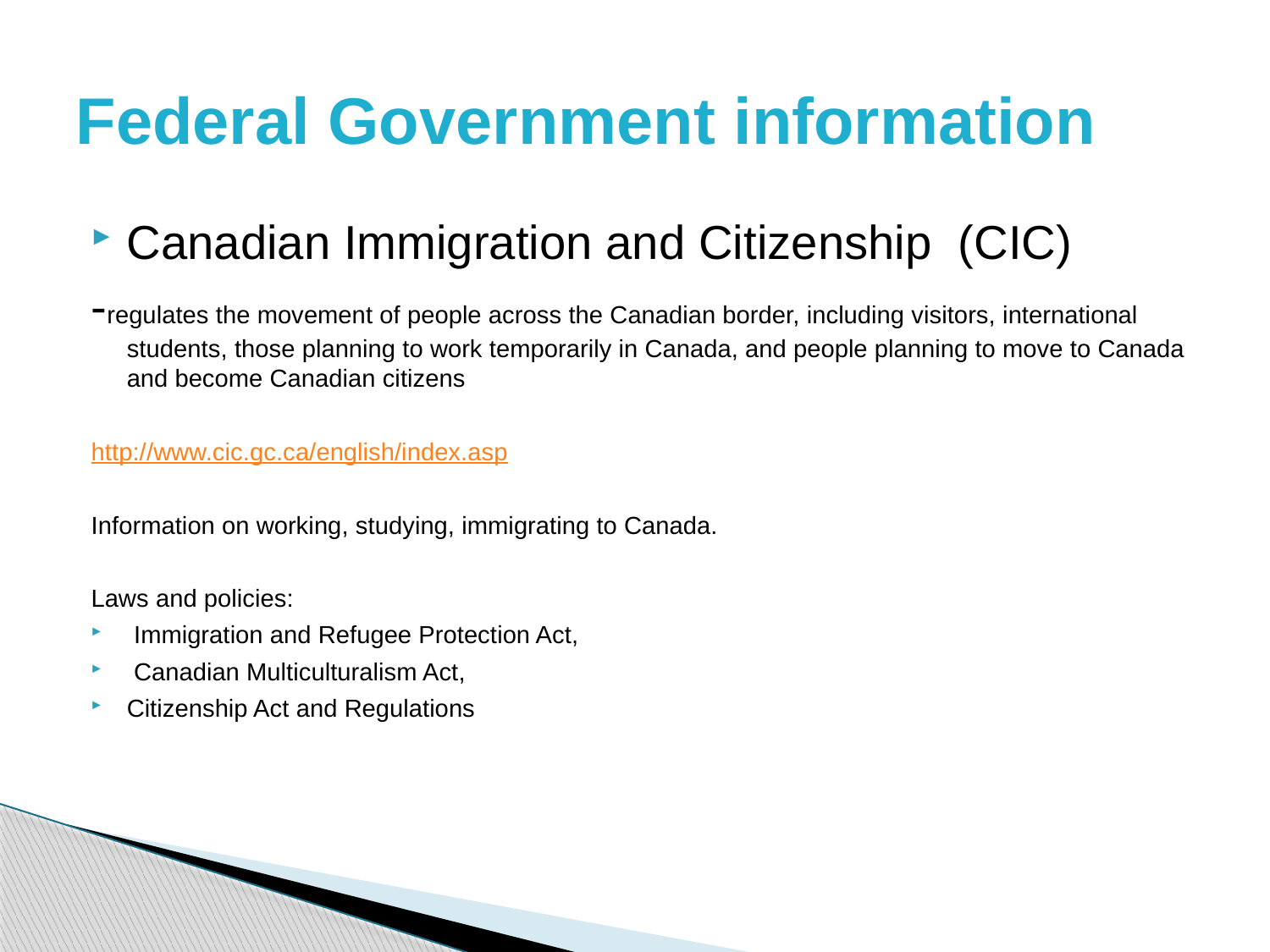

# Federal Government information
Canadian Immigration and Citizenship  (CIC)
-regulates the movement of people across the Canadian border, including visitors, international students, those planning to work temporarily in Canada, and people planning to move to Canada and become Canadian citizens

http://www.cic.gc.ca/english/index.asp

Information on working, studying, immigrating to Canada.

Laws and policies:
 Immigration and Refugee Protection Act,
 Canadian Multiculturalism Act,
Citizenship Act and Regulations